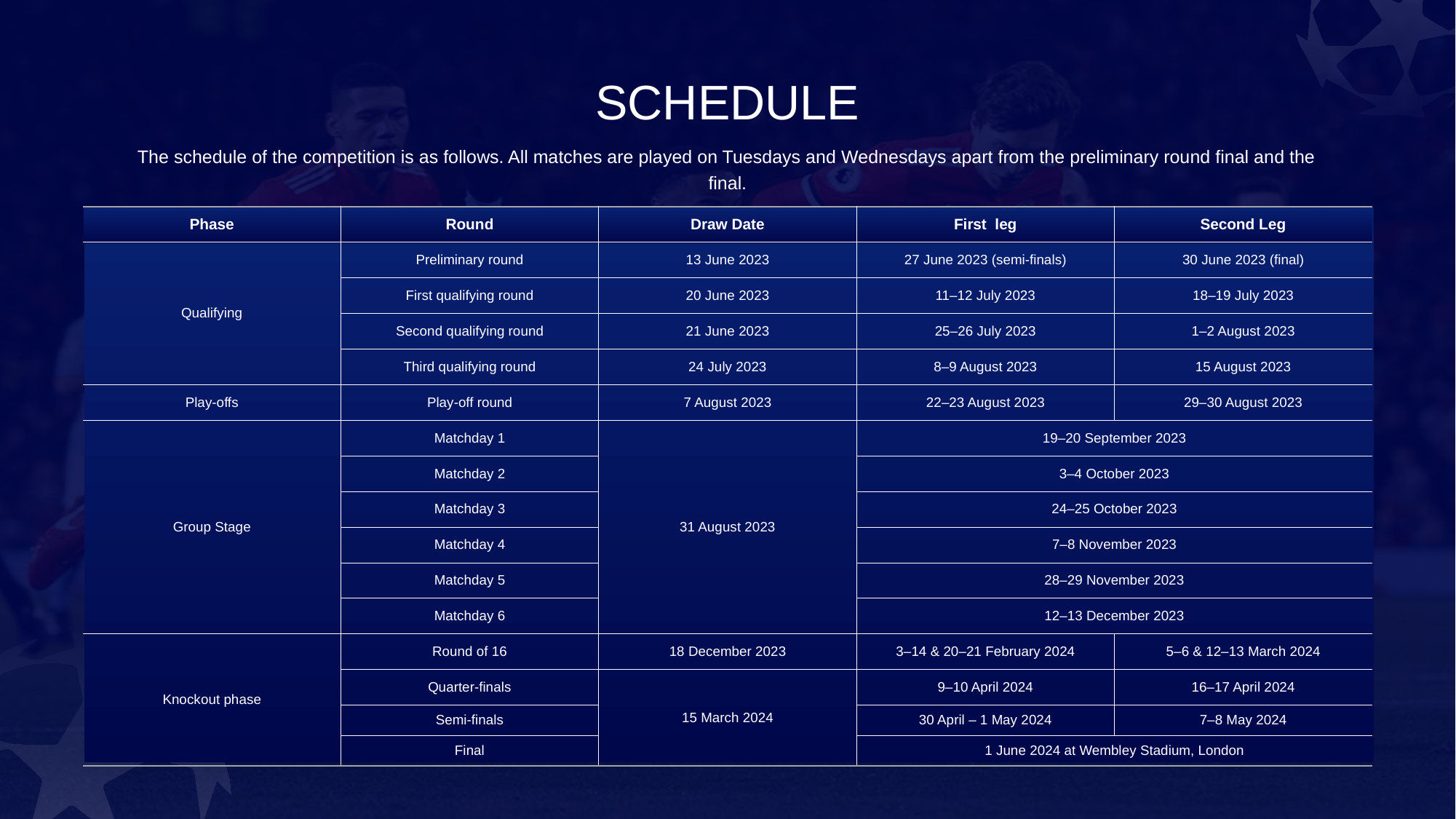

SCHEDULE
The schedule of the competition is as follows. All matches are played on Tuesdays and Wednesdays apart from the preliminary round final and the final.
| Phase | Round | Draw Date | First leg | Second Leg |
| --- | --- | --- | --- | --- |
| Qualifying | Preliminary round | 13 June 2023 | 27 June 2023 (semi-finals) | 30 June 2023 (final) |
|  | First qualifying round | 20 June 2023 | 11–12 July 2023 | 18–19 July 2023 |
|  | Second qualifying round | 21 June 2023 | 25–26 July 2023 | 1–2 August 2023 |
|  | Third qualifying round | 24 July 2023 | 8–9 August 2023 | 15 August 2023 |
| Play-offs | Play-off round | 7 August 2023 | 22–23 August 2023 | 29–30 August 2023 |
| Group Stage | Matchday 1 | 31 August 2023 | 19–20 September 2023 |  |
|  | Matchday 2 |  | 3–4 October 2023 |  |
|  | Matchday 3 |  | 24–25 October 2023 |  |
|  | Matchday 4 |  | 7–8 November 2023 |  |
|  | Matchday 5 |  | 28–29 November 2023 |  |
|  | Matchday 6 |  | 12–13 December 2023 |  |
| Knockout phase | Round of 16 | 18 December 2023 | 3–14 & 20–21 February 2024 | 5–6 & 12–13 March 2024 |
|  | Quarter-finals | 15 March 2024 | 9–10 April 2024 | 16–17 April 2024 |
|  | Semi-finals |  | 30 April – 1 May 2024 | 7–8 May 2024 |
|  | Final |  | 1 June 2024 at Wembley Stadium, London |  |